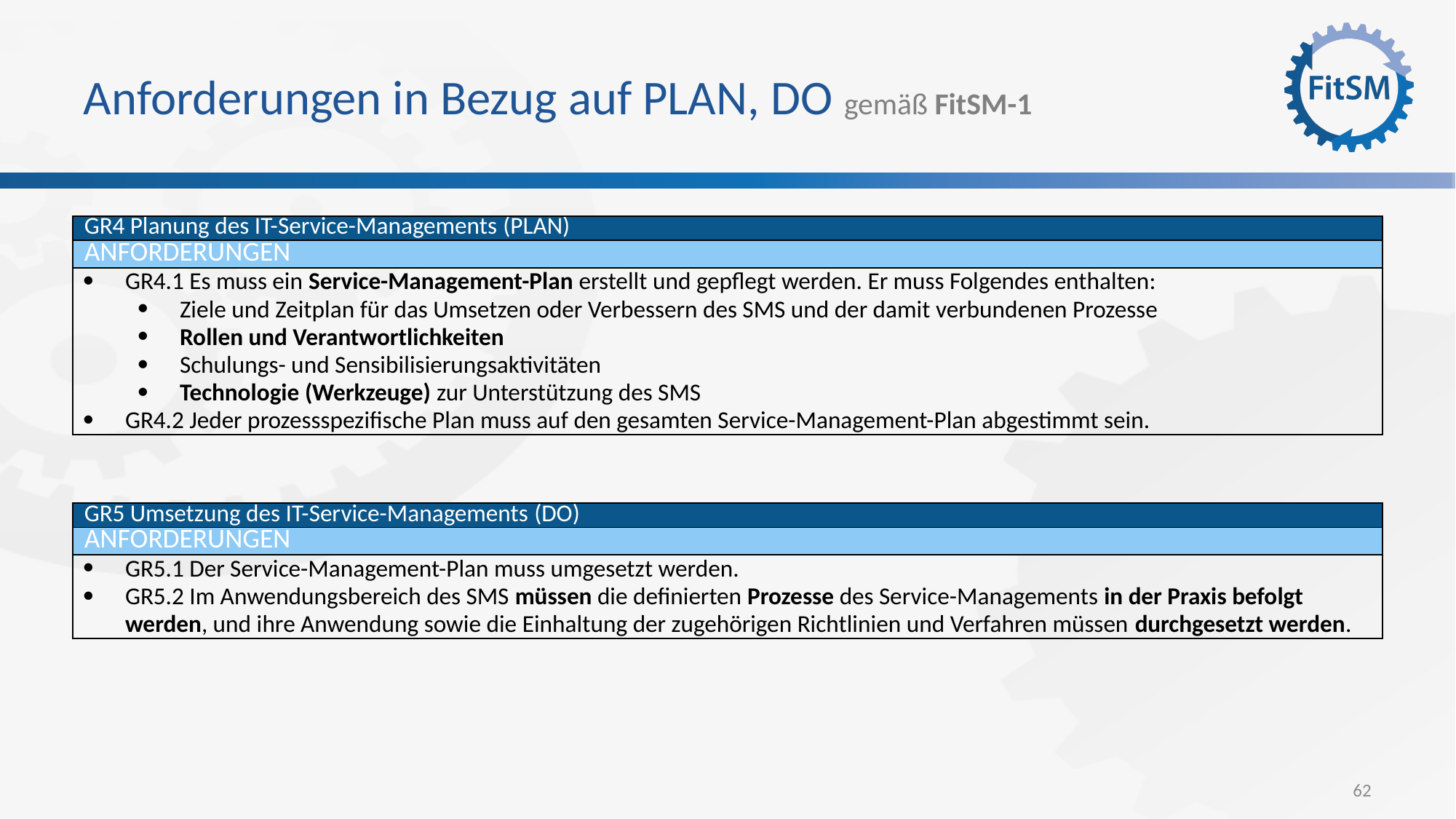

# Anforderungen in Bezug auf PLAN, DO gemäß FitSM-1
| GR4 Planung des IT-Service-Managements (PLAN) |
| --- |
| Anforderungen |
| GR4.1 Es muss ein Service-Management-Plan erstellt und gepflegt werden. Er muss Folgendes enthalten: Ziele und Zeitplan für das Umsetzen oder Verbessern des SMS und der damit verbundenen Prozesse Rollen und Verantwortlichkeiten Schulungs- und Sensibilisierungsaktivitäten Technologie (Werkzeuge) zur Unterstützung des SMS GR4.2 Jeder prozessspezifische Plan muss auf den gesamten Service-Management-Plan abgestimmt sein. |
| GR5 Umsetzung des IT-Service-Managements (DO) |
| --- |
| Anforderungen |
| GR5.1 Der Service-Management-Plan muss umgesetzt werden. GR5.2 Im Anwendungsbereich des SMS müssen die definierten Prozesse des Service-Managements in der Praxis befolgt werden, und ihre Anwendung sowie die Einhaltung der zugehörigen Richtlinien und Verfahren müssen durchgesetzt werden. |
62